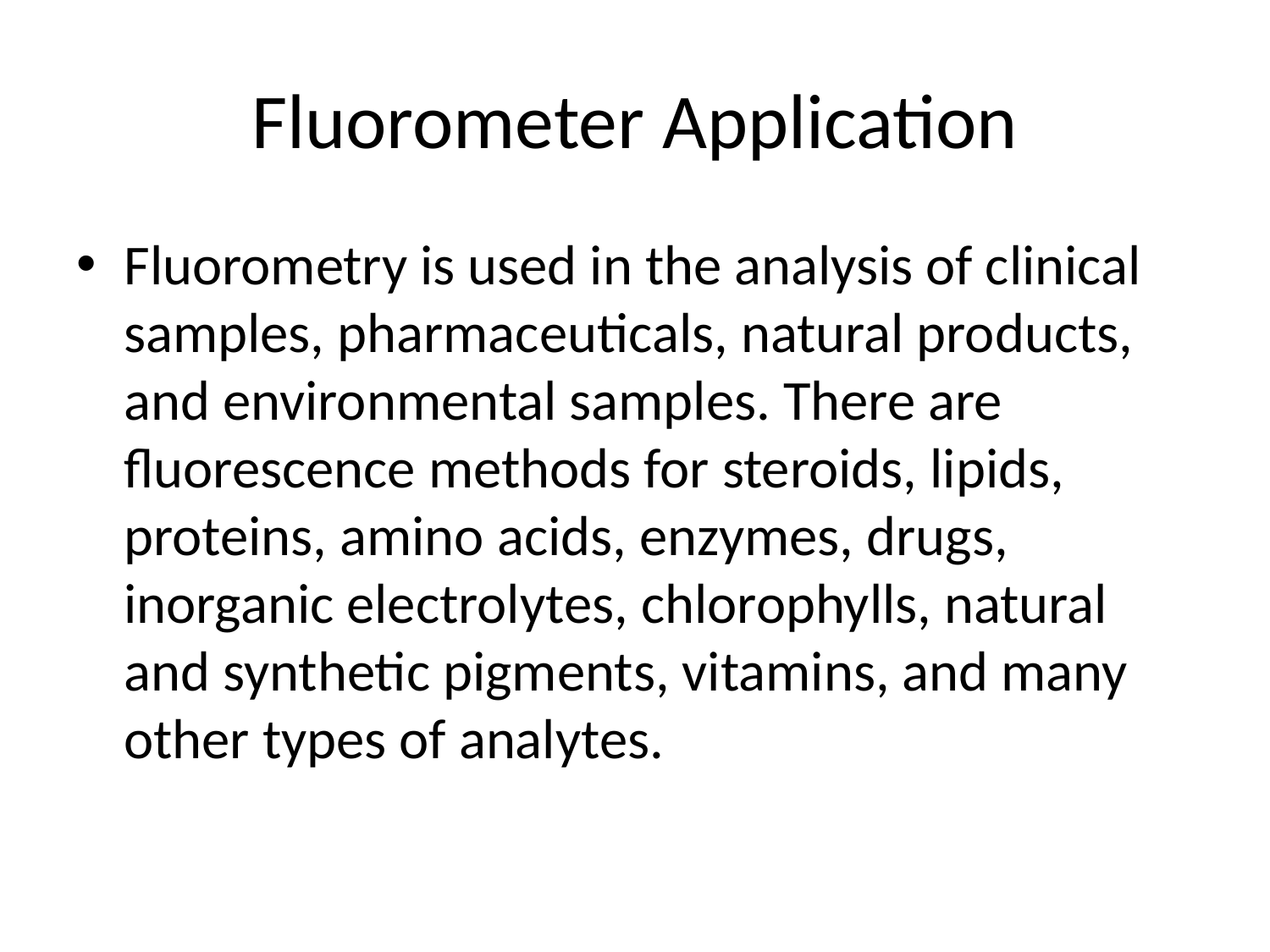

# Fluorometer Application
Fluorometry is used in the analysis of clinical samples, pharmaceuticals, natural products, and environmental samples. There are fluorescence methods for steroids, lipids, proteins, amino acids, enzymes, drugs, inorganic electrolytes, chlorophylls, natural and synthetic pigments, vitamins, and many other types of analytes.